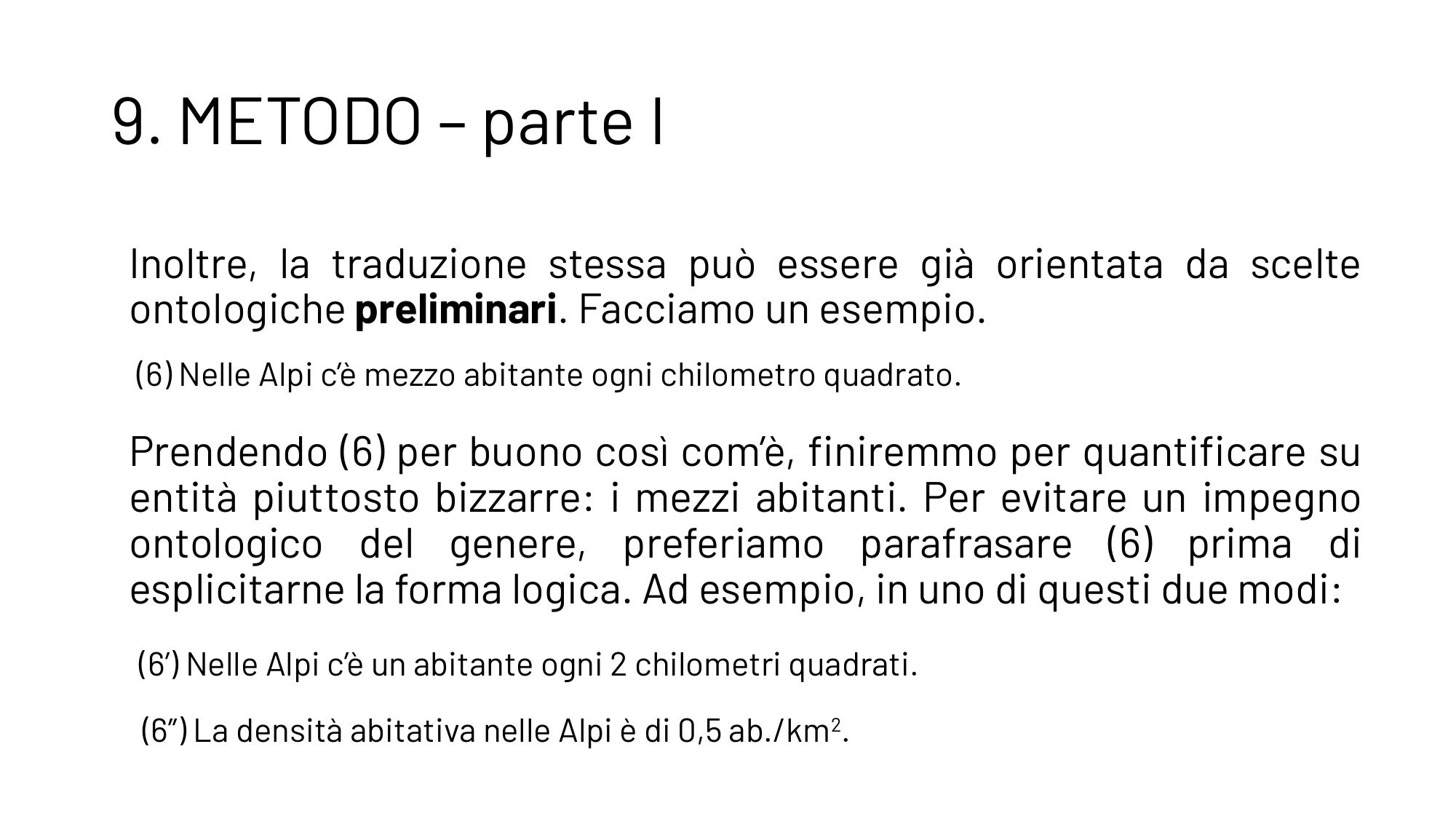

# 9. METODO – parte I
Inoltre, la traduzione stessa può essere già orientata da scelte ontologiche preliminari. Facciamo un esempio.
(6) Nelle Alpi c’è mezzo abitante ogni chilometro quadrato.
Prendendo (6) per buono così com’è, finiremmo per quantificare su entità piuttosto bizzarre: i mezzi abitanti. Per evitare un impegno ontologico del genere, preferiamo parafrasare (6) prima di esplicitarne la forma logica. Ad esempio, in uno di questi due modi:
(6’) Nelle Alpi c’è un abitante ogni 2 chilometri quadrati.
(6’’) La densità abitativa nelle Alpi è di 0,5 ab./km2.